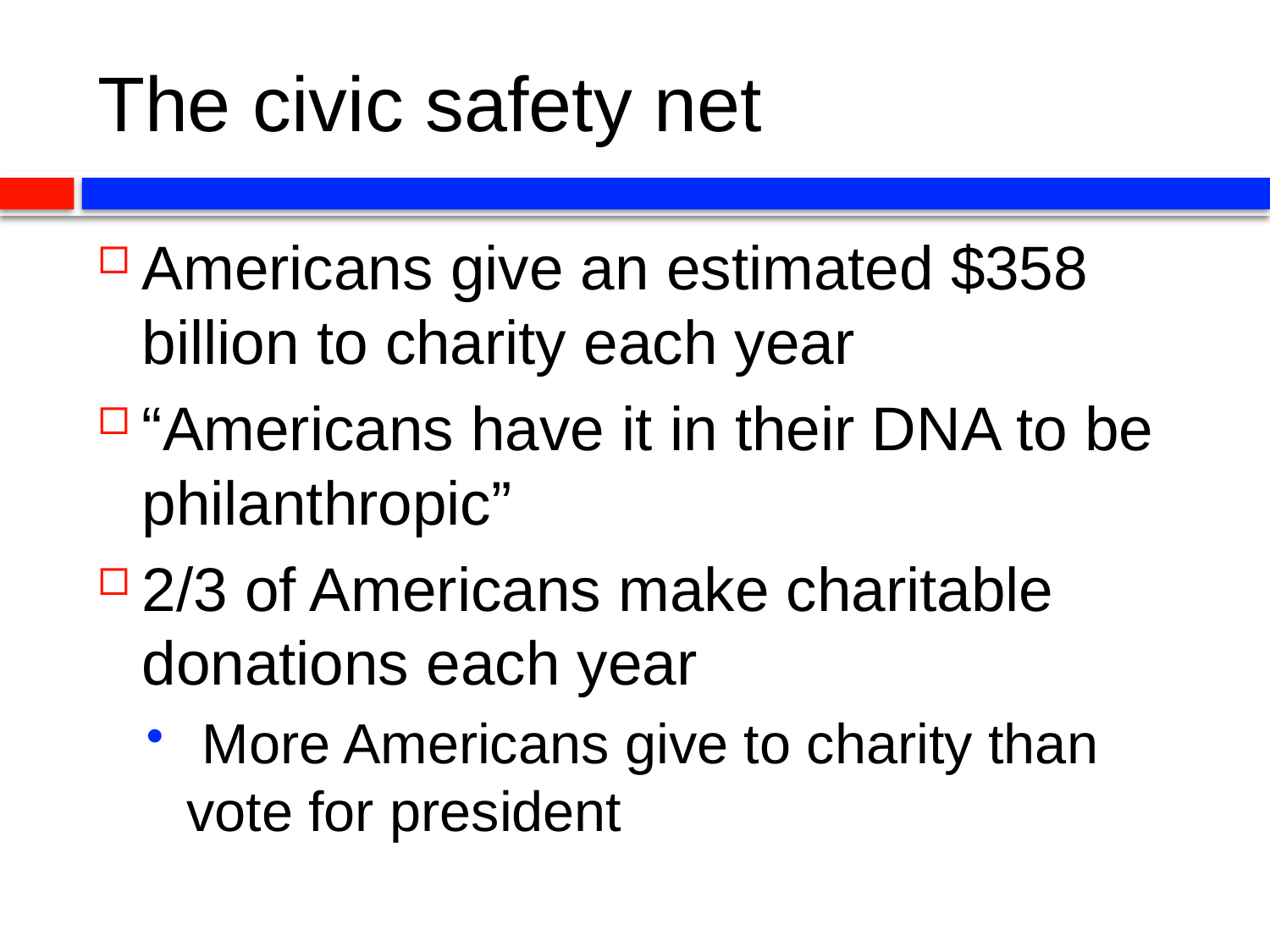

# The civic safety net
Americans give an estimated $358 billion to charity each year
“Americans have it in their DNA to be philanthropic”
2/3 of Americans make charitable donations each year
 More Americans give to charity than vote for president